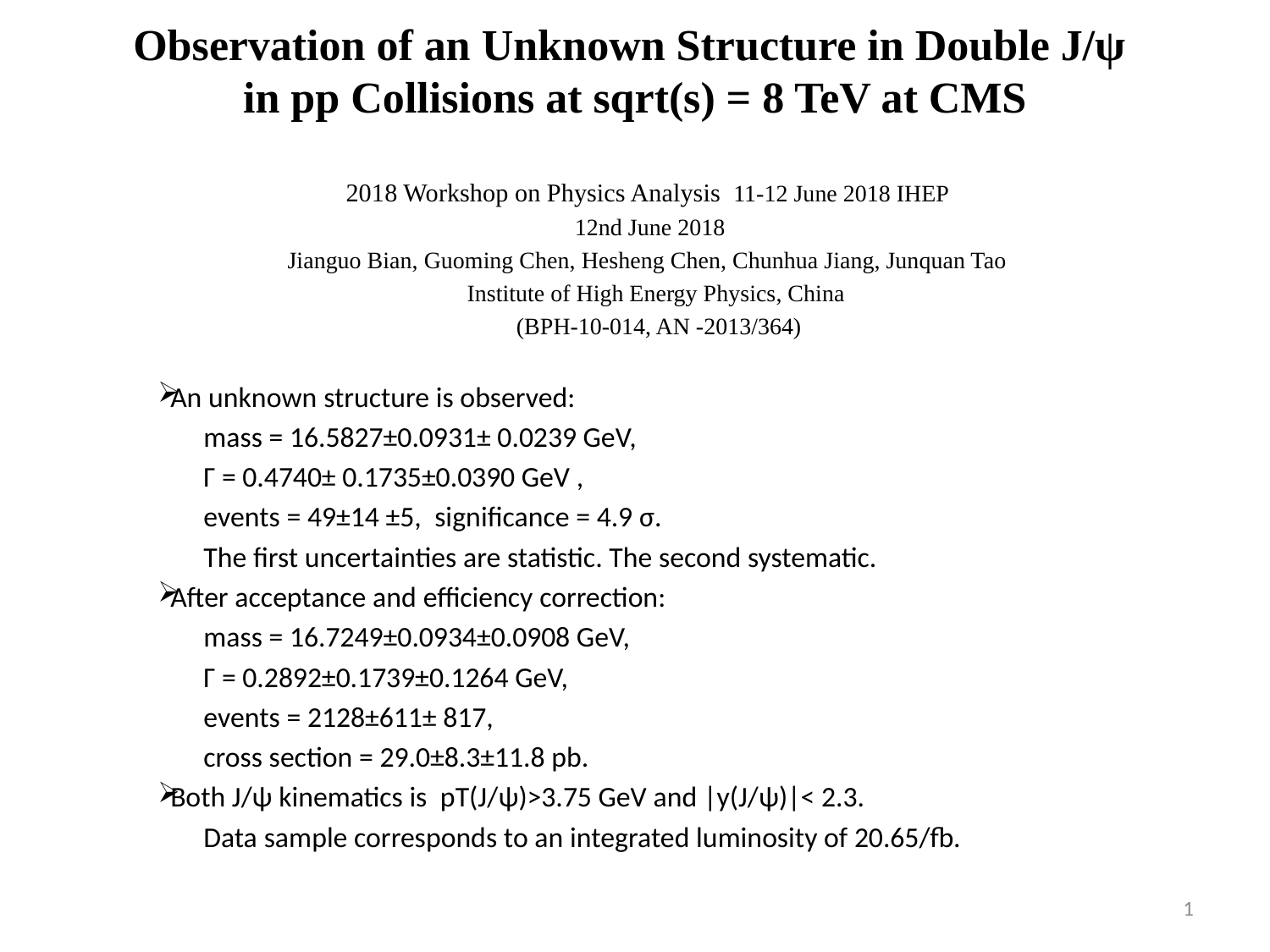

# Observation of an Unknown Structure in Double J/ψ in pp Collisions at sqrt(s) = 8 TeV at CMS

2018 Workshop on Physics Analysis  11-12 June 2018 IHEP
12nd June 2018
Jianguo Bian, Guoming Chen, Hesheng Chen, Chunhua Jiang, Junquan Tao
   Institute of High Energy Physics, China
   (BPH-10-014, AN -2013/364)

An unknown structure is observed:
       mass = 16.5827±0.0931± 0.0239 GeV,
       Γ = 0.4740± 0.1735±0.0390 GeV ,
       events = 49±14 ±5,  significance = 4.9 σ.
       The first uncertainties are statistic. The second systematic.
After acceptance and efficiency correction:
       mass = 16.7249±0.0934±0.0908 GeV,
       Γ = 0.2892±0.1739±0.1264 GeV,
       events = 2128±611± 817,
       cross section = 29.0±8.3±11.8 pb.
Both J/ψ kinematics is  pT(J/ψ)>3.75 GeV and |y(J/ψ)|< 2.3.
       Data sample corresponds to an integrated luminosity of 20.65/fb.

1